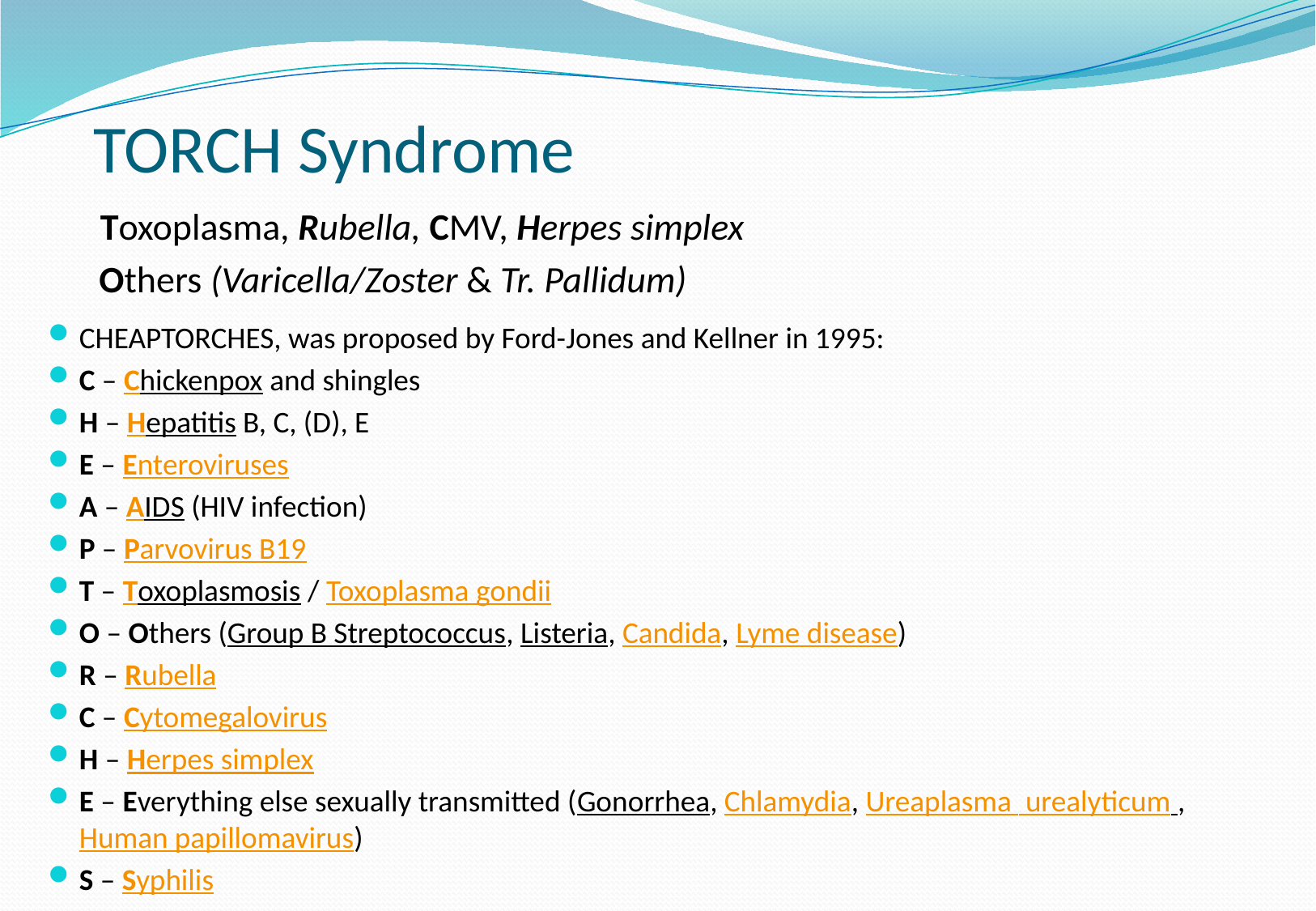

# TORCH Syndrome
	  Toxoplasma, Rubella, CMV, Herpes simplex
      Others (Varicella/Zoster & Tr. Pallidum)

CHEAPTORCHES, was proposed by Ford-Jones and Kellner in 1995:
C – Chickenpox and shingles
H – Hepatitis B, C, (D), E
E – Enteroviruses
A – AIDS (HIV infection)
P – Parvovirus B19
T – Toxoplasmosis / Toxoplasma gondii
O – Others (Group B Streptococcus, Listeria, Candida, Lyme disease)
R – Rubella
C – Cytomegalovirus
H – Herpes simplex
E – Everything else sexually transmitted (Gonorrhea, Chlamydia, Ureaplasma  urealyticum , Human papillomavirus)
S – Syphilis